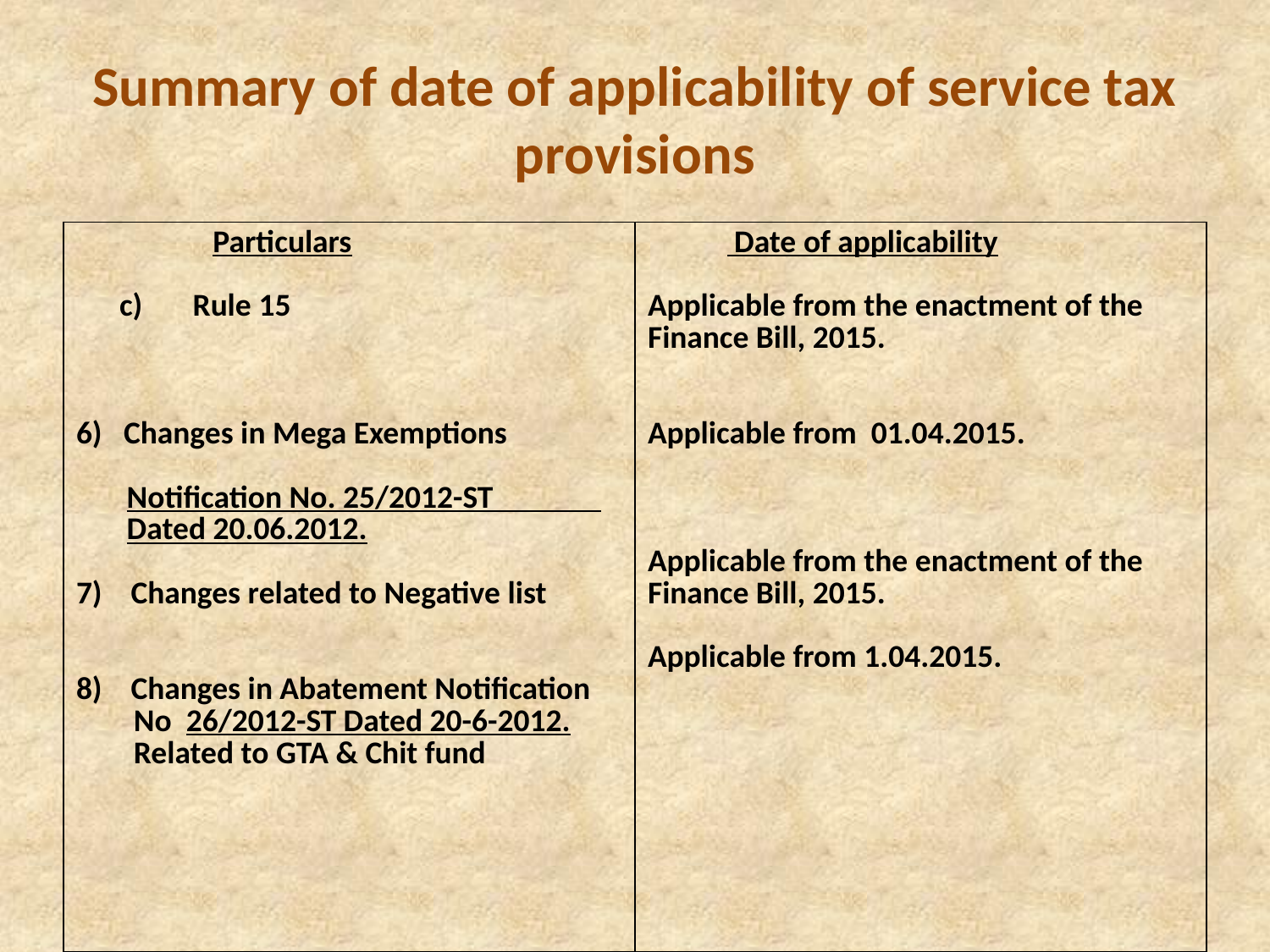

# Summary of date of applicability of service tax provisions
| Particulars c) Rule 15 6) Changes in Mega Exemptions Notification No. 25/2012-ST Dated 20.06.2012. 7) Changes related to Negative list 8) Changes in Abatement Notification No 26/2012-ST Dated 20-6-2012. Related to GTA & Chit fund | Date of applicability Applicable from the enactment of the Finance Bill, 2015. Applicable from 01.04.2015. Applicable from the enactment of the Finance Bill, 2015. Applicable from 1.04.2015. |
| --- | --- |